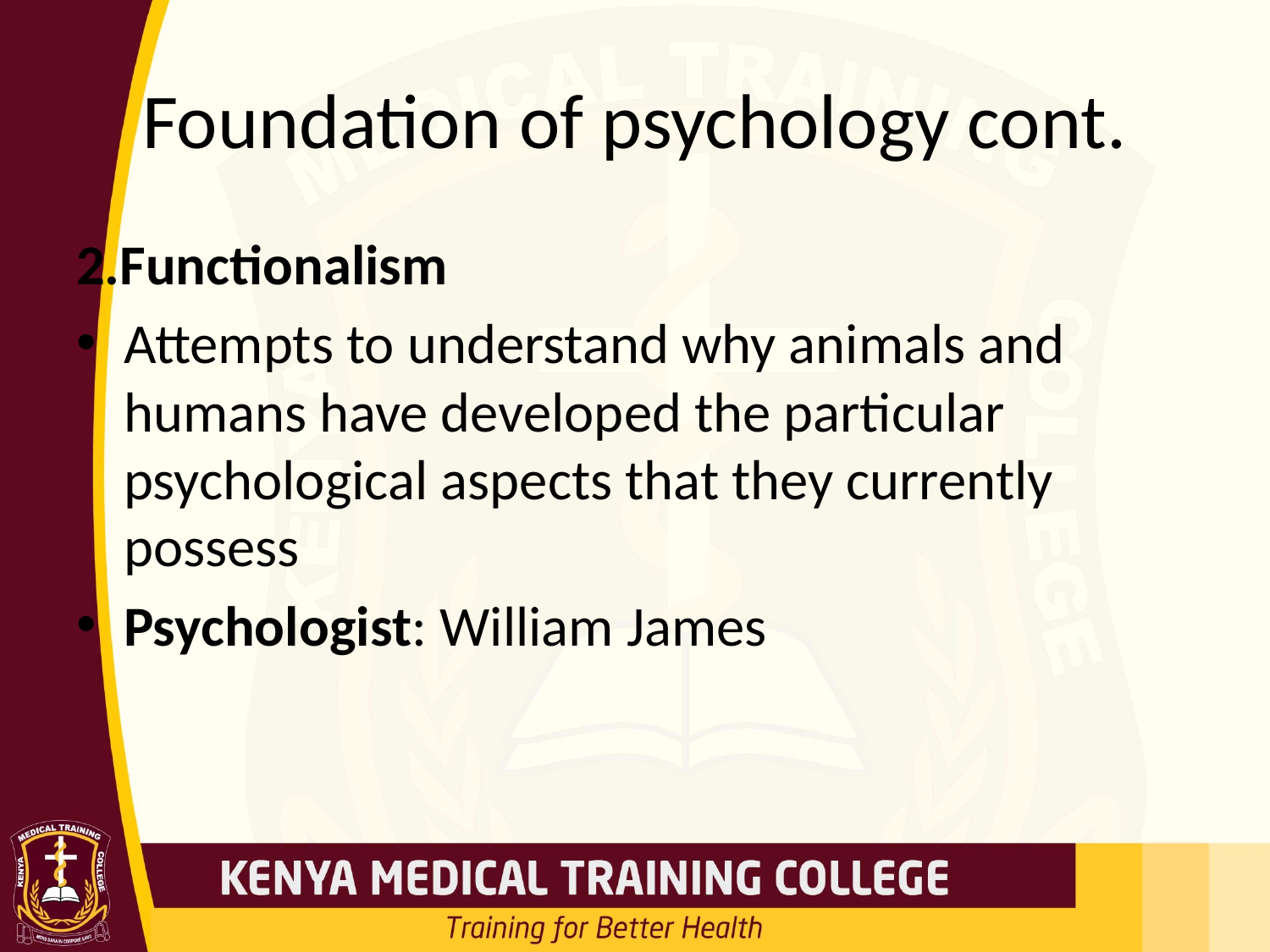

# Foundation of psychology cont.
2.Functionalism
Attempts to understand why animals and humans have developed the particular psychological aspects that they currently possess
Psychologist: William James